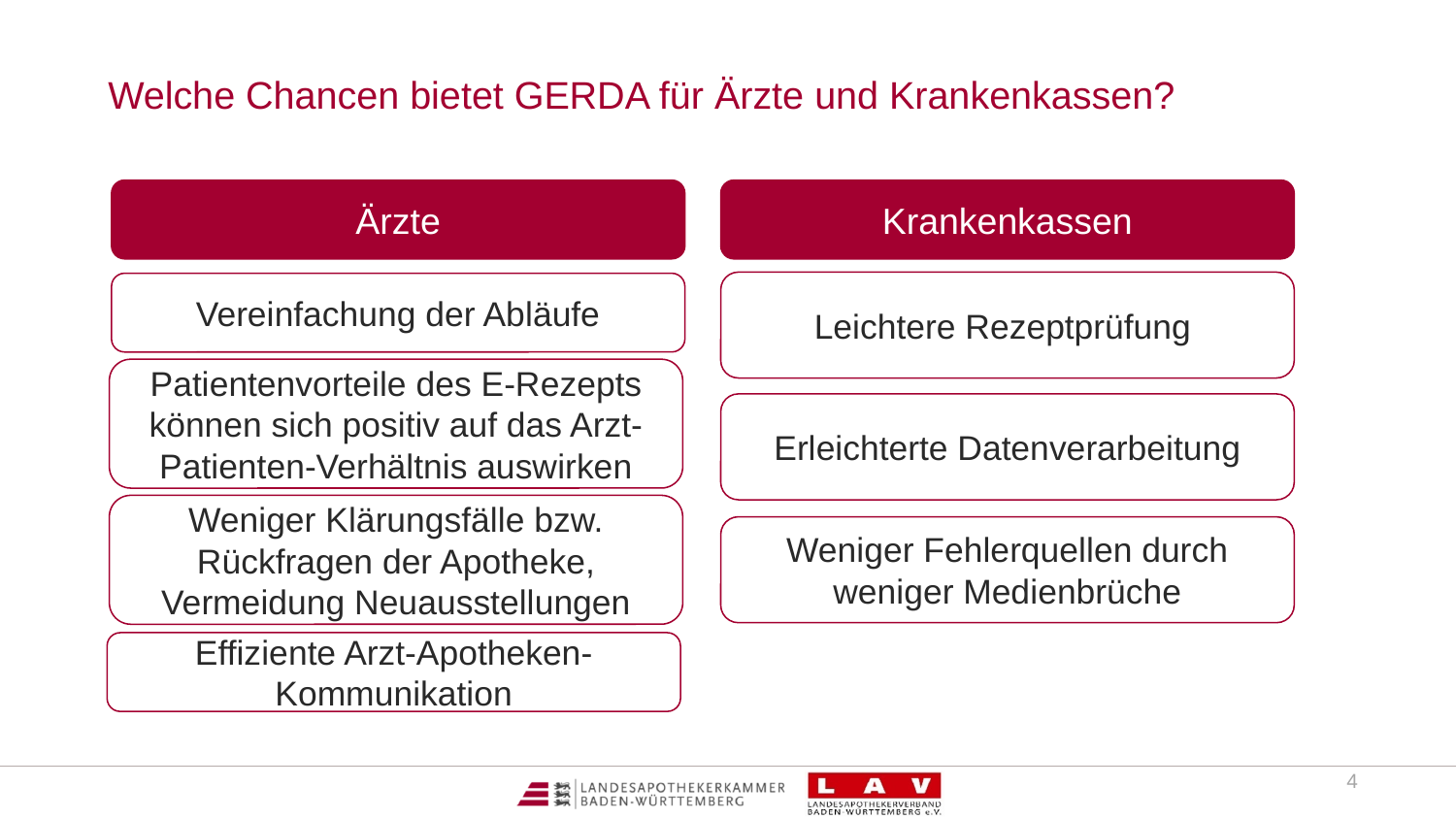

# Welche Chancen bietet GERDA für Ärzte und Krankenkassen?
Ärzte
Krankenkassen
Leichtere Rezeptprüfung
Vereinfachung der Abläufe
Patientenvorteile des E-Rezepts können sich positiv auf das Arzt-Patienten-Verhältnis auswirken
Erleichterte Datenverarbeitung
Weniger Klärungsfälle bzw. Rückfragen der Apotheke, Vermeidung Neuausstellungen
Weniger Fehlerquellen durch weniger Medienbrüche
Effiziente Arzt-Apotheken-Kommunikation
4